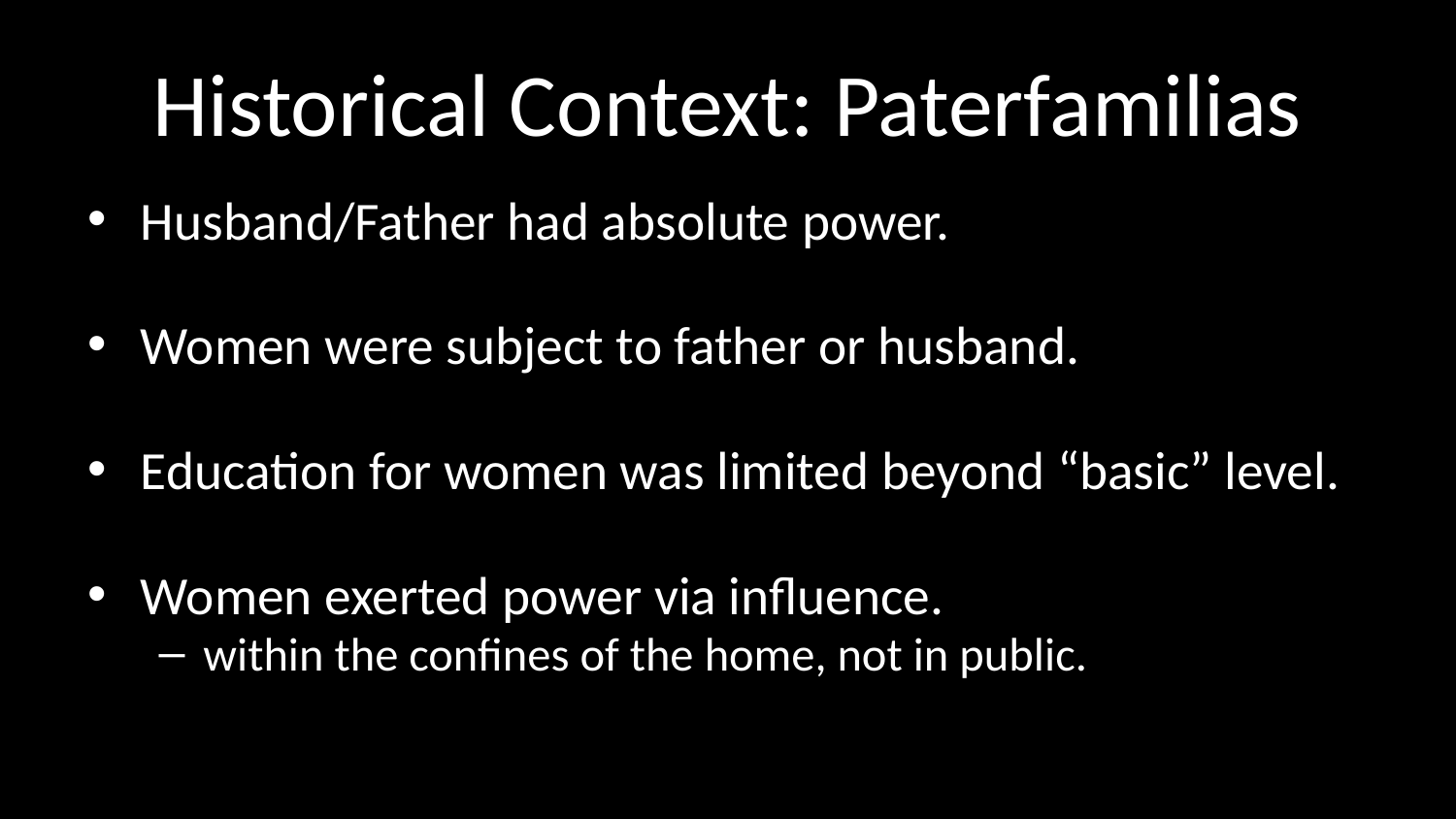

# Historical Context: Paterfamilias
Husband/Father had absolute power.

Women were subject to father or husband.

Education for women was limited beyond “basic” level.

Women exerted power via influence.
within the confines of the home, not in public.